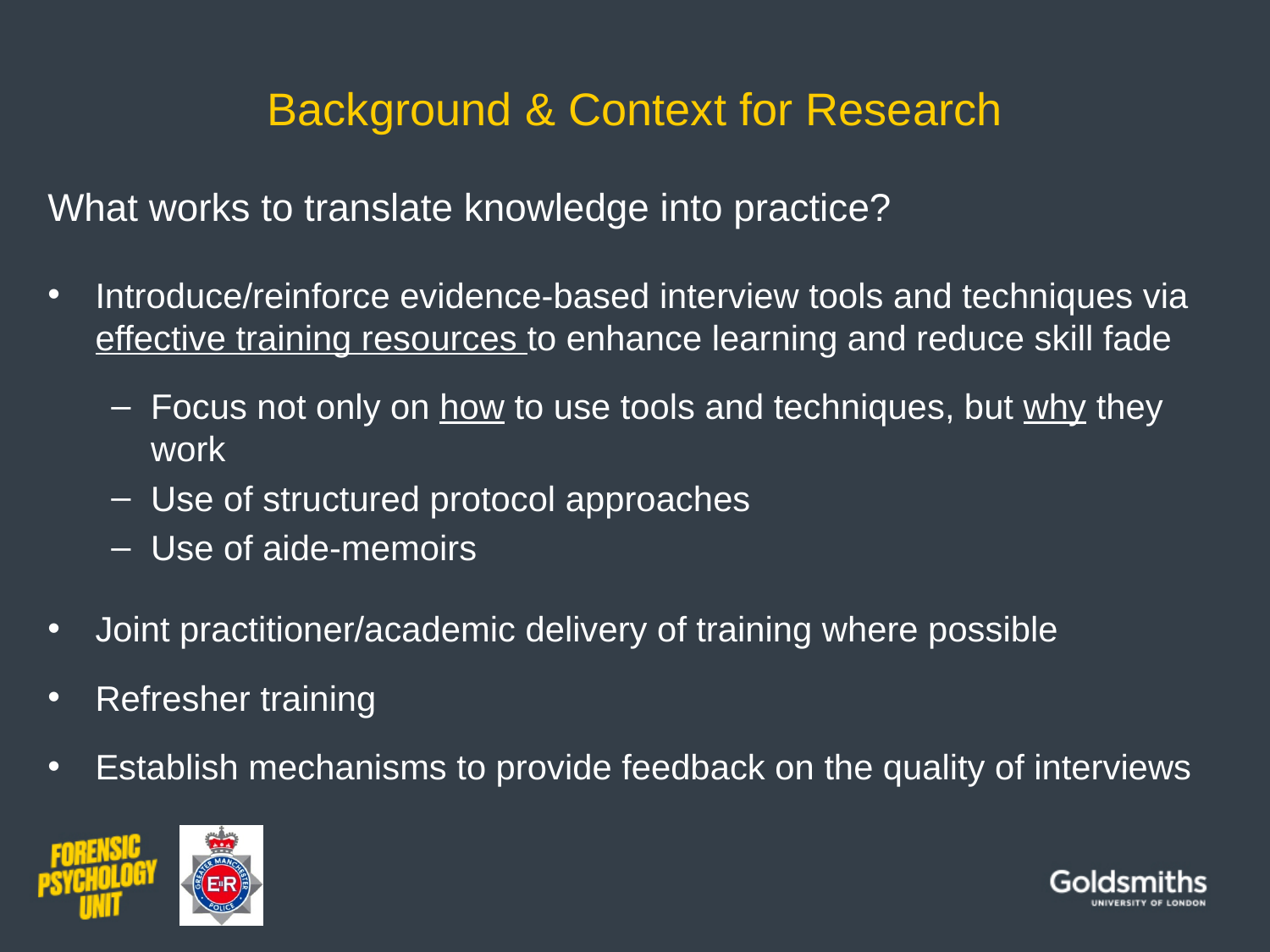

# Background & Context for Research
What works to translate knowledge into practice?

Introduce/reinforce evidence-based interview tools and techniques via effective training resources to enhance learning and reduce skill fade

Focus not only on how to use tools and techniques, but why they work
Use of structured protocol approaches
Use of aide-memoirs

Joint practitioner/academic delivery of training where possible

Refresher training

Establish mechanisms to provide feedback on the quality of interviews